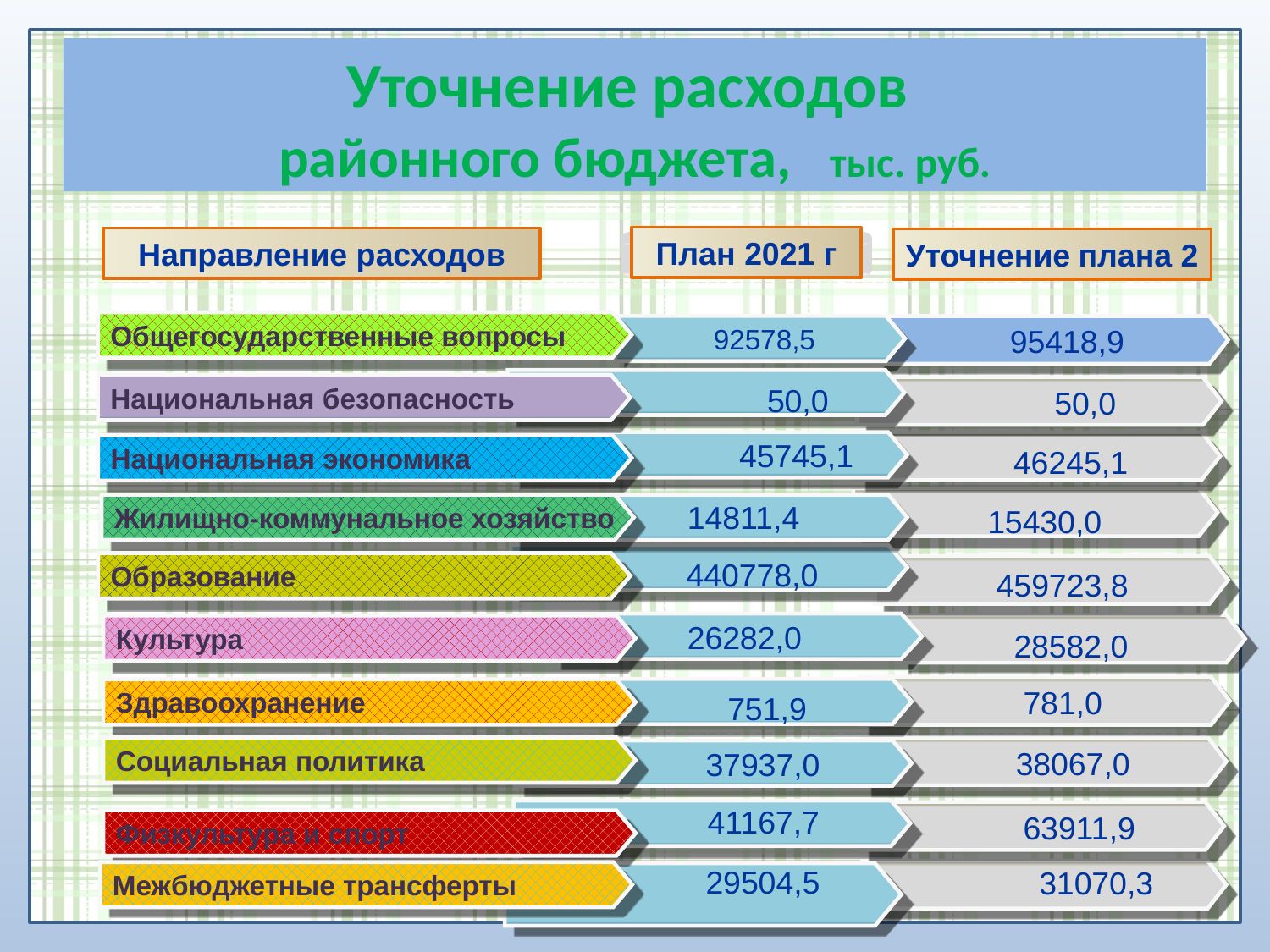

Уточнение расходов
районного бюджета,   тыс. руб.
План 2021 г
Направление расходов
Уточнение плана 2

Общегосударственные вопросы
95418,9
           92578,5

   50,0
Национальная безопасность

50,0
45745,1

Национальная экономика
 46245,1

14811,4
Жилищно-коммунальное хозяйство

15430,0

 440778,0
Образование

459723,8
26282,0

Культура

28582,0

781,0

Здравоохранение
751,9
Социальная политика

38067,0
37937,0

41167,7

63911,9
Физкультура и спорт
29504,5
31070,3

Межбюджетные трансферты